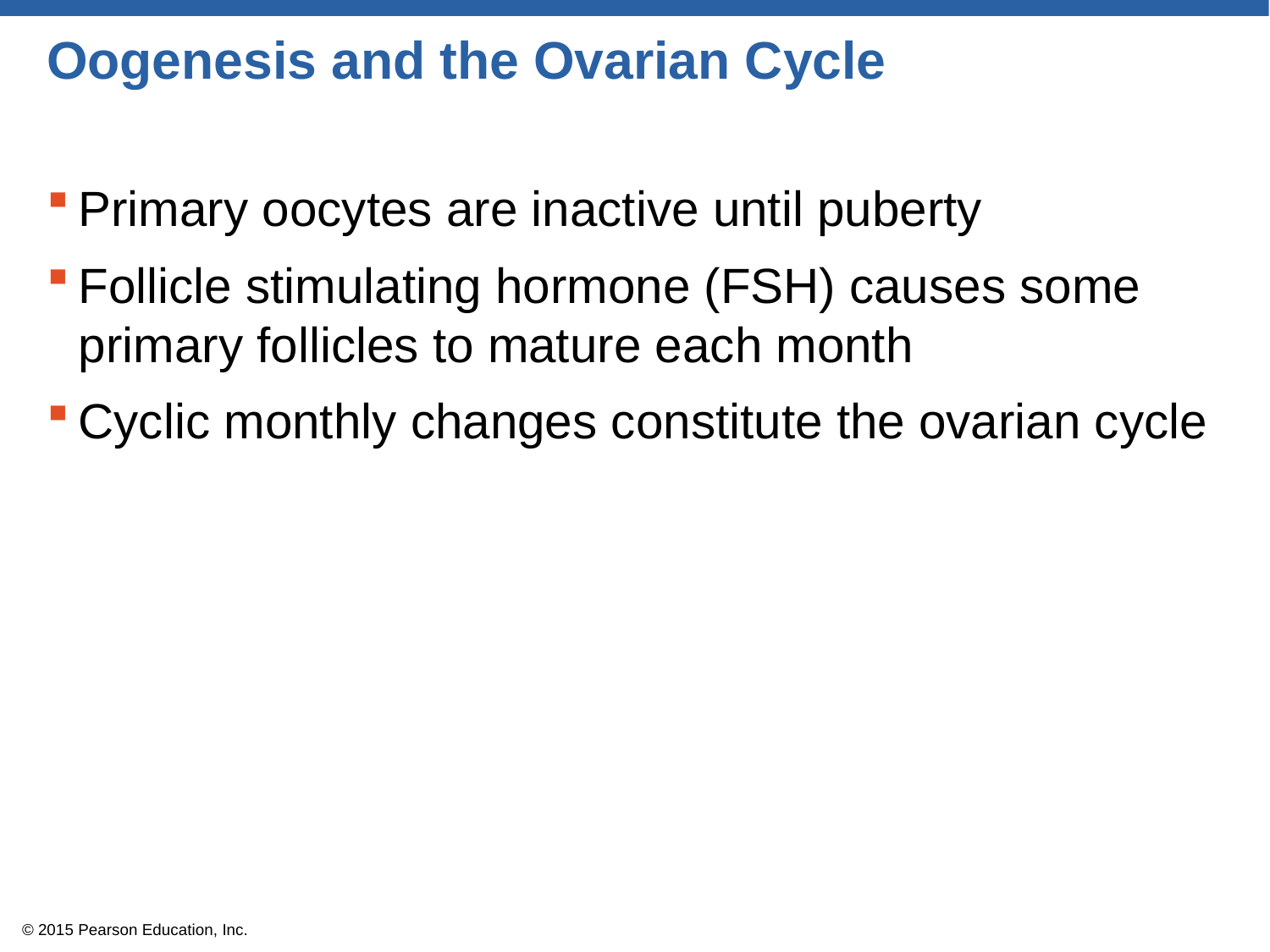

# Oogenesis and the Ovarian Cycle
Primary oocytes are inactive until puberty
Follicle stimulating hormone (FSH) causes some primary follicles to mature each month
Cyclic monthly changes constitute the ovarian cycle
© 2015 Pearson Education, Inc.